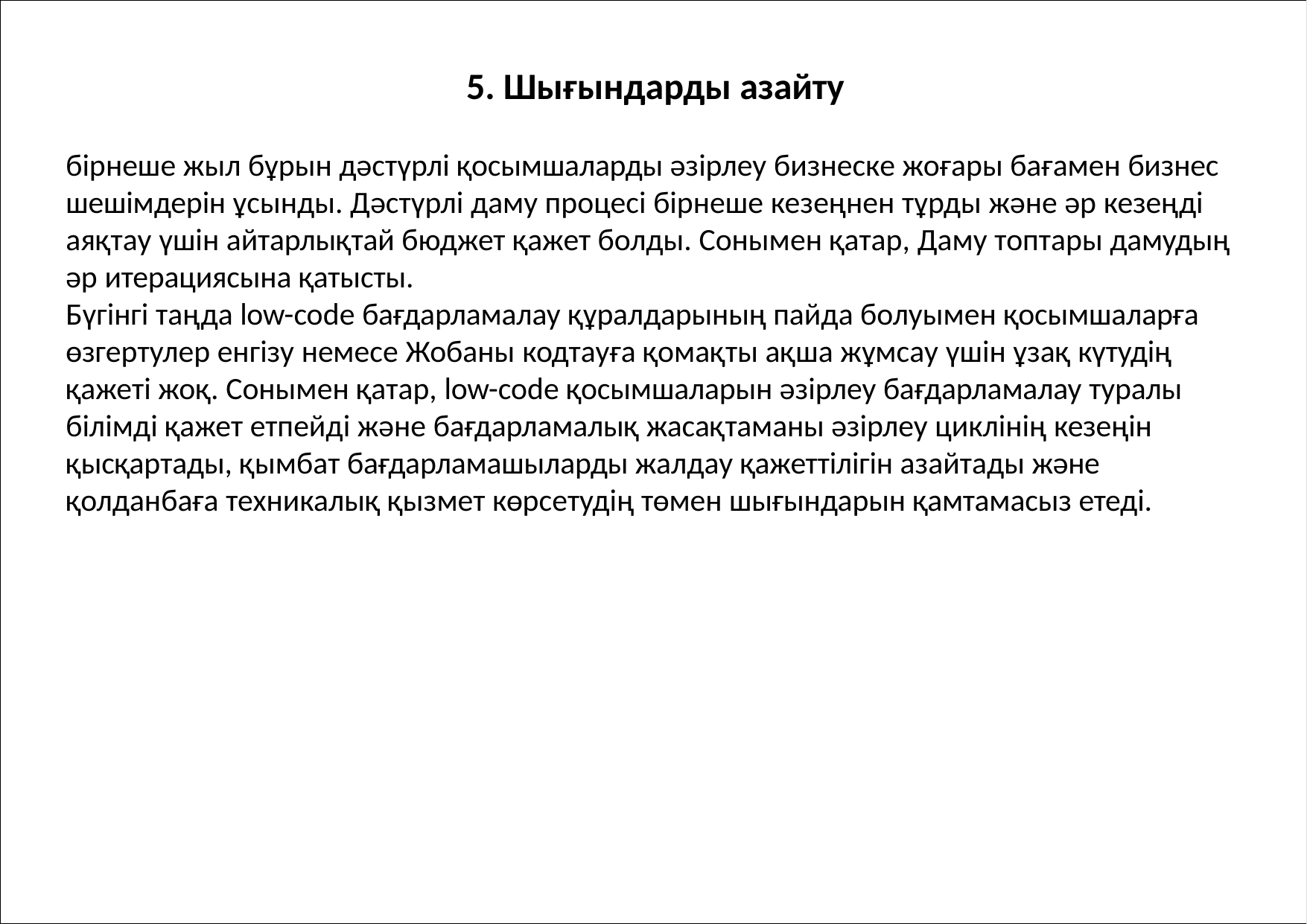

# 5. Шығындарды азайту
бірнеше жыл бұрын дәстүрлі қосымшаларды әзірлеу бизнеске жоғары бағамен бизнес шешімдерін ұсынды. Дәстүрлі даму процесі бірнеше кезеңнен тұрды және әр кезеңді аяқтау үшін айтарлықтай бюджет қажет болды. Сонымен қатар, Даму топтары дамудың әр итерациясына қатысты.
Бүгінгі таңда low-code бағдарламалау құралдарының пайда болуымен қосымшаларға өзгертулер енгізу немесе Жобаны кодтауға қомақты ақша жұмсау үшін ұзақ күтудің қажеті жоқ. Сонымен қатар, low-code қосымшаларын әзірлеу бағдарламалау туралы білімді қажет етпейді және бағдарламалық жасақтаманы әзірлеу циклінің кезеңін қысқартады, қымбат бағдарламашыларды жалдау қажеттілігін азайтады және қолданбаға техникалық қызмет көрсетудің төмен шығындарын қамтамасыз етеді.